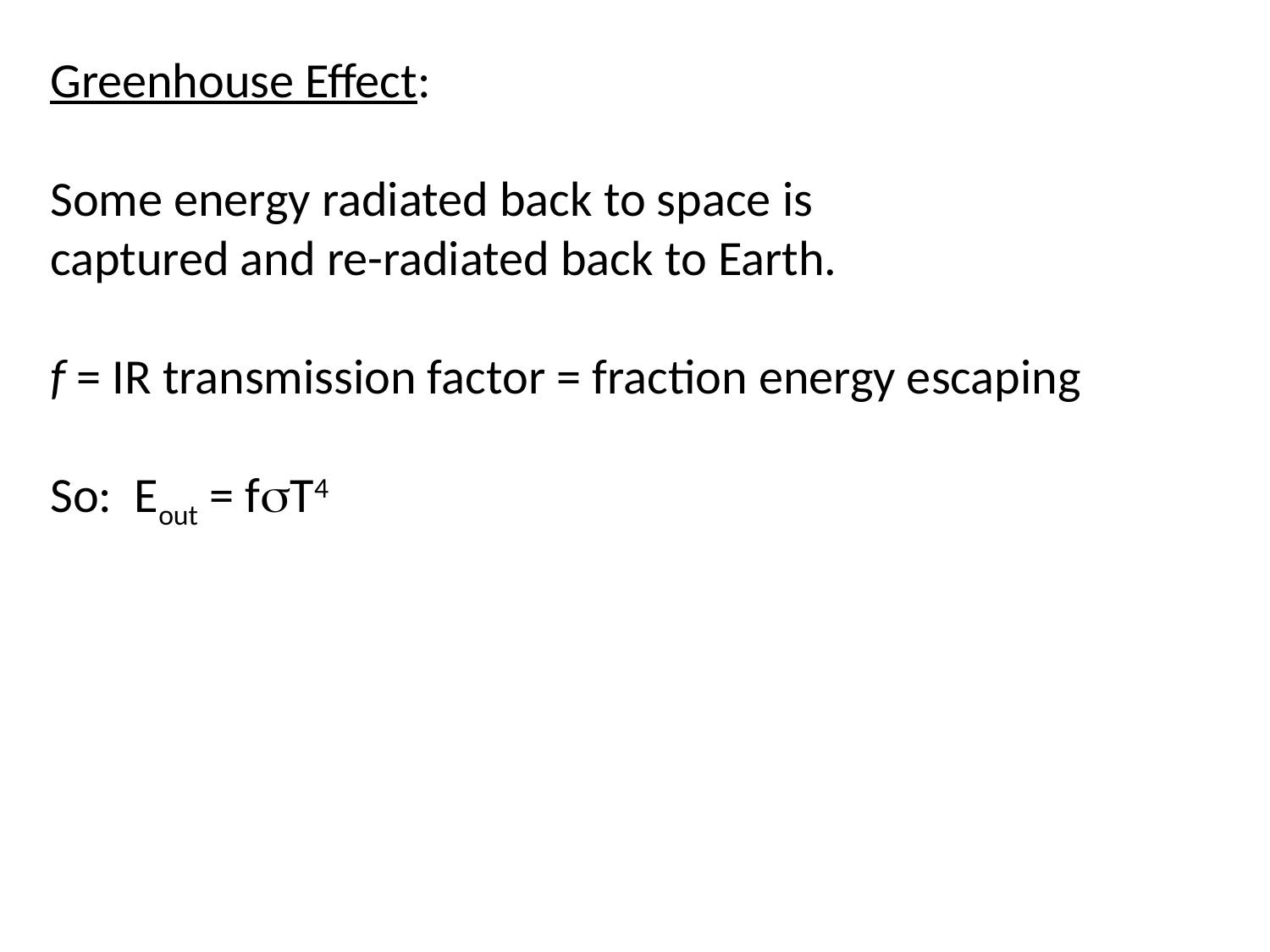

Greenhouse Effect:

Some energy radiated back to space is
captured and re-radiated back to Earth.

f = IR transmission factor = fraction energy escaping

So:  Eout = fσT4